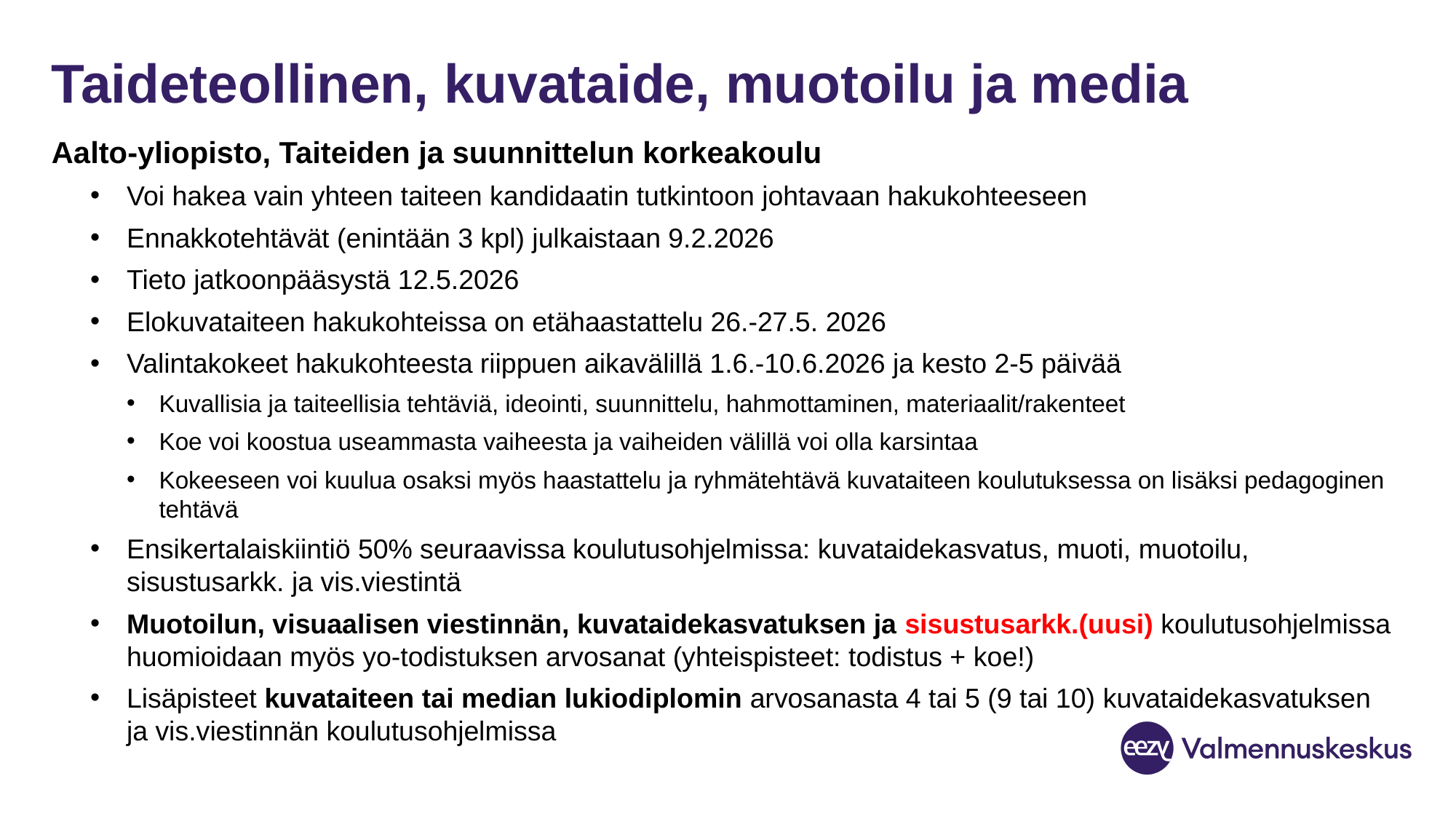

# Taideteollinen, kuvataide, muotoilu ja media
Aalto-yliopisto, Taiteiden ja suunnittelun korkeakoulu
Voi hakea vain yhteen taiteen kandidaatin tutkintoon johtavaan hakukohteeseen
Ennakkotehtävät (enintään 3 kpl) julkaistaan 9.2.2026
Tieto jatkoonpääsystä 12.5.2026
Elokuvataiteen hakukohteissa on etähaastattelu 26.-27.5. 2026
Valintakokeet hakukohteesta riippuen aikavälillä 1.6.-10.6.2026 ja kesto 2-5 päivää
Kuvallisia ja taiteellisia tehtäviä, ideointi, suunnittelu, hahmottaminen, materiaalit/rakenteet
Koe voi koostua useammasta vaiheesta ja vaiheiden välillä voi olla karsintaa
Kokeeseen voi kuulua osaksi myös haastattelu ja ryhmätehtävä kuvataiteen koulutuksessa on lisäksi pedagoginen tehtävä
Ensikertalaiskiintiö 50% seuraavissa koulutusohjelmissa: kuvataidekasvatus, muoti, muotoilu, sisustusarkk. ja vis.viestintä
Muotoilun, visuaalisen viestinnän, kuvataidekasvatuksen ja sisustusarkk.(uusi) koulutusohjelmissa huomioidaan myös yo-todistuksen arvosanat (yhteispisteet: todistus + koe!)
Lisäpisteet kuvataiteen tai median lukiodiplomin arvosanasta 4 tai 5 (9 tai 10) kuvataidekasvatuksen ja vis.viestinnän koulutusohjelmissa